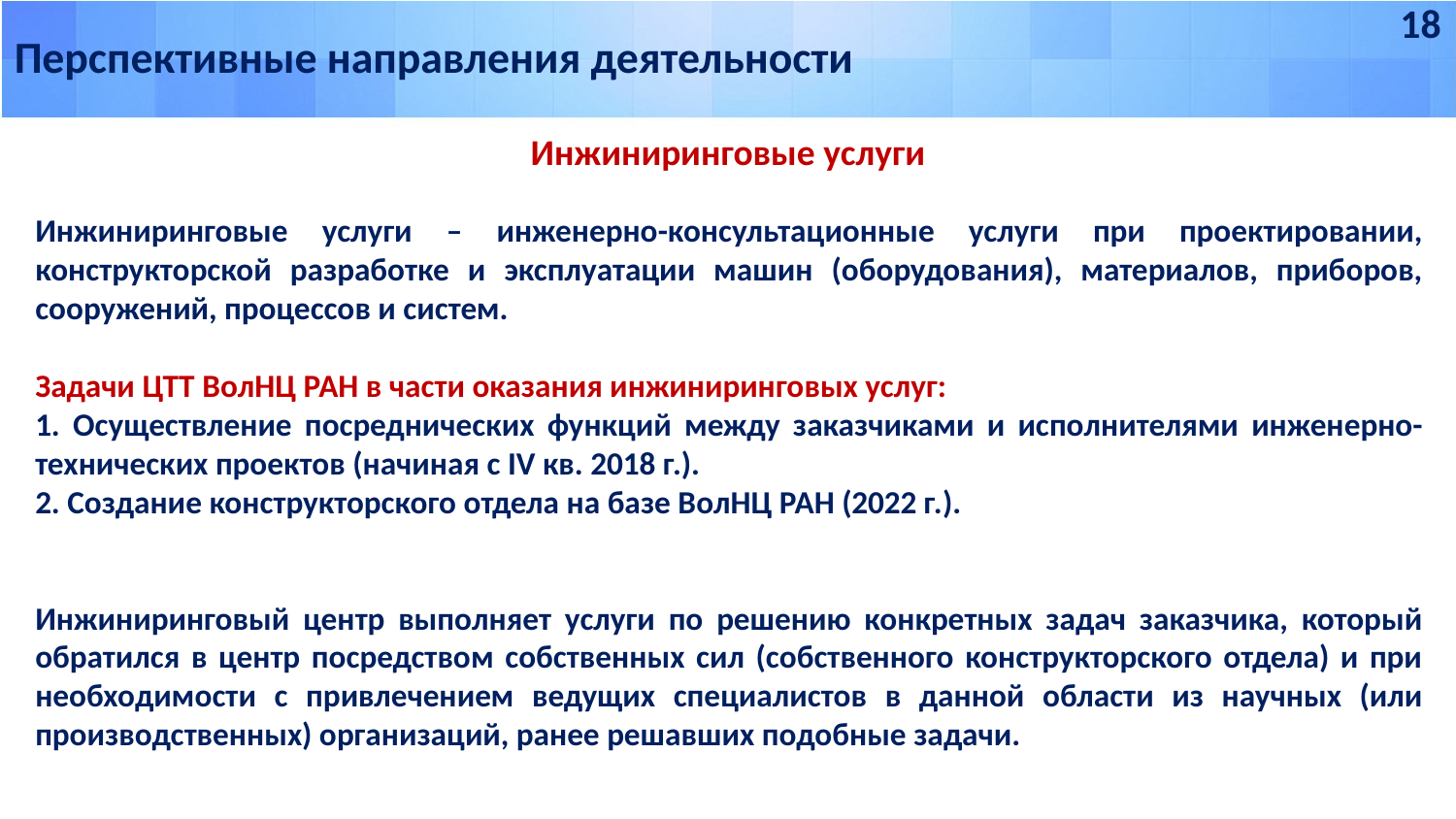

18
Перспективные направления деятельности
Инжиниринговые услуги

Инжиниринговые услуги – инженерно-консультационные услуги при проектировании, конструкторской разработке и эксплуатации машин (оборудования), материалов, приборов, сооружений, процессов и систем.

Задачи ЦТТ ВолНЦ РАН в части оказания инжиниринговых услуг:
1. Осуществление посреднических функций между заказчиками и исполнителями инженерно-технических проектов (начиная с IV кв. 2018 г.).
2. Создание конструкторского отдела на базе ВолНЦ РАН (2022 г.).

Инжиниринговый центр выполняет услуги по решению конкретных задач заказчика, который обратился в центр посредством собственных сил (собственного конструкторского отдела) и при необходимости с привлечением ведущих специалистов в данной области из научных (или производственных) организаций, ранее решавших подобные задачи.